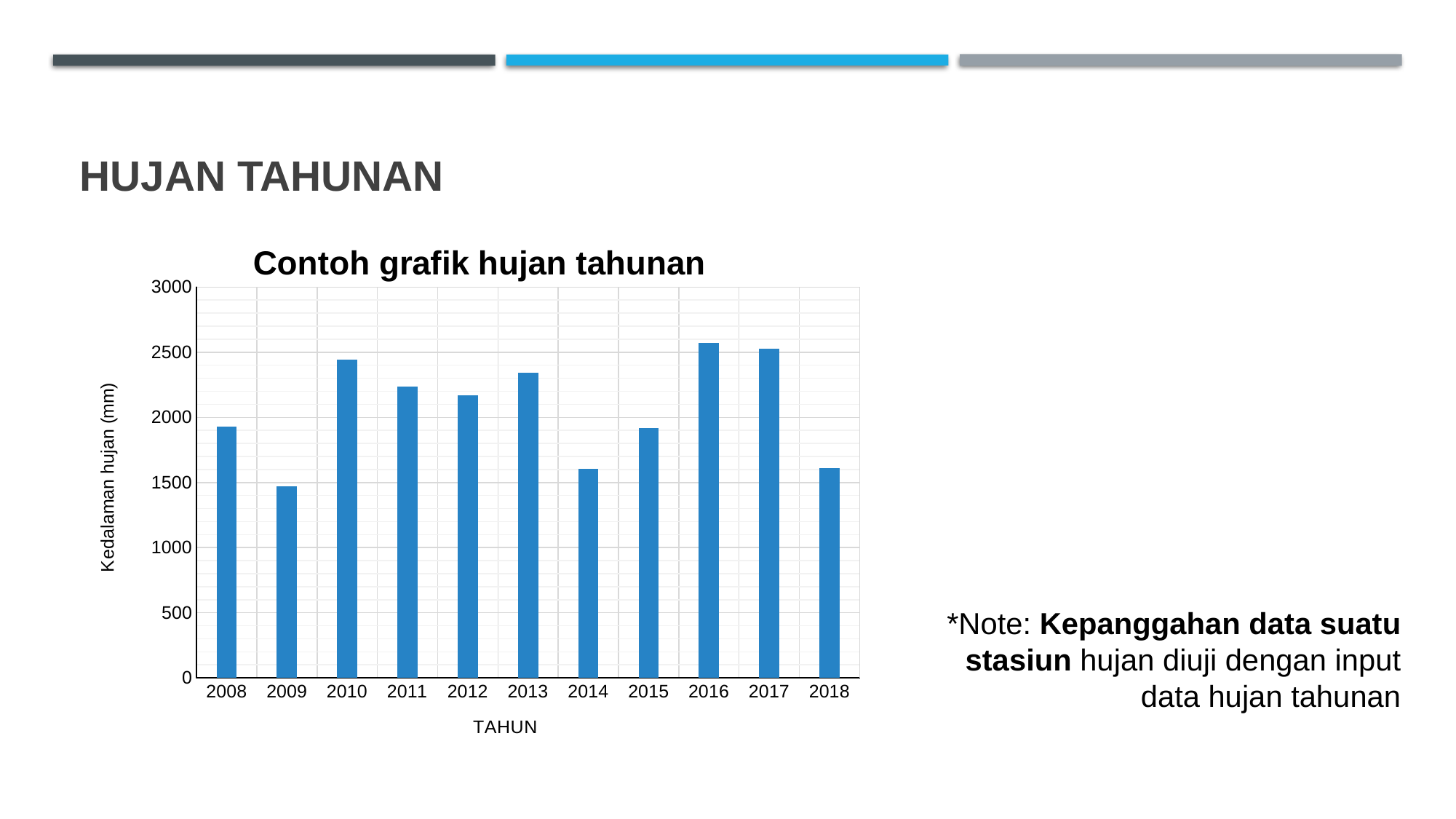

# Hujan Tahunan

### Chart: Contoh grafik hujan tahunan

| Category |  |
|---|---|
| 2008 | 1927.2 |
| 2009 | 1468.5 |
| 2010 | 2444.7 |
| 2011 | 2236.6 |
| 2012 | 2167.2 |
| 2013 | 2340.5 |
| 2014 | 1603.9999999999998 |
| 2015 | 1920.0 |
| 2016 | 2573.1000000000004 |
| 2017 | 2525.0000000000005 |
| 2018 | 1611.3 |
*Note: Kepanggahan data suatu stasiun hujan diuji dengan input data hujan tahunan